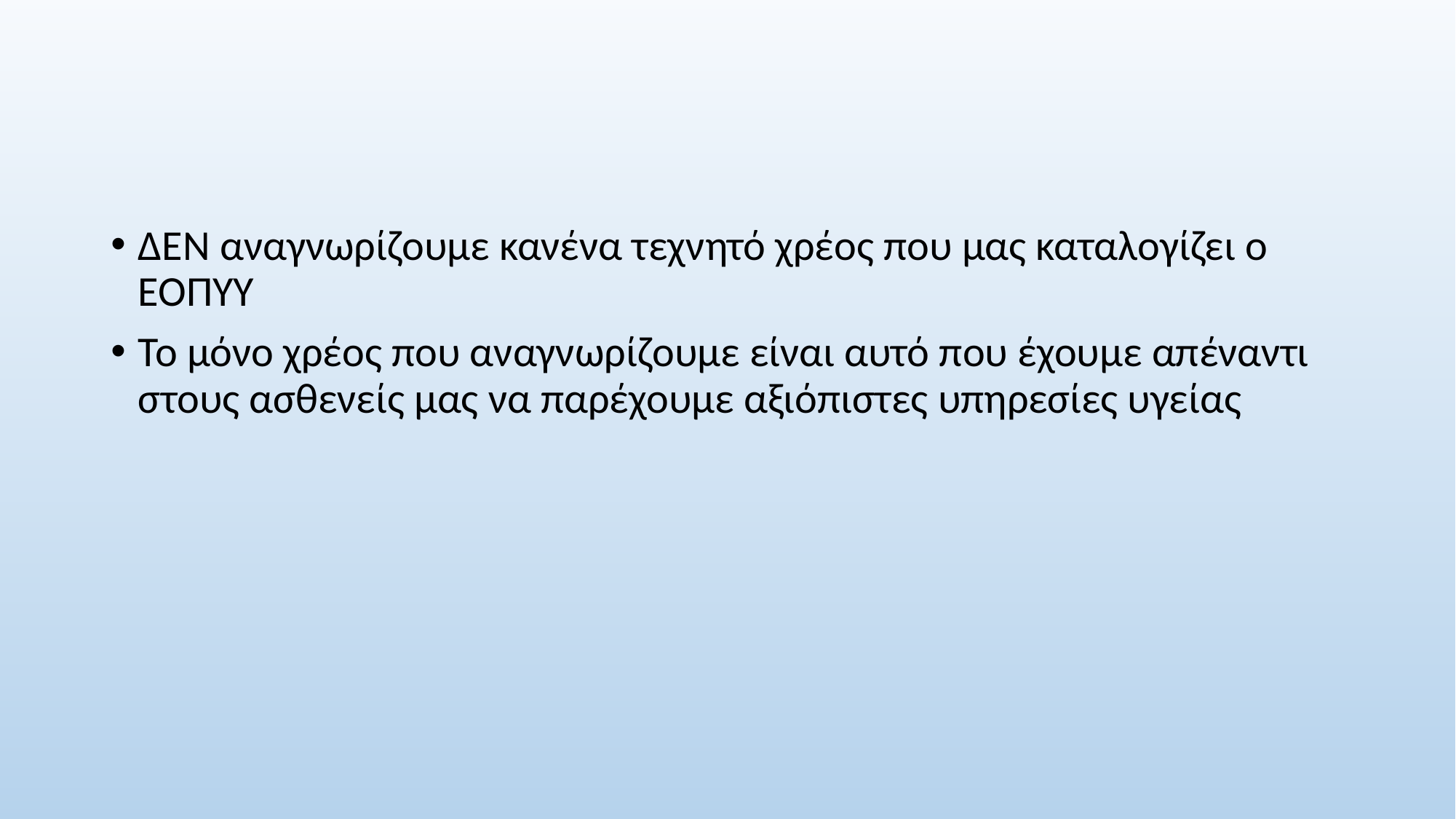

#
ΔΕΝ αναγνωρίζουμε κανένα τεχνητό χρέος που μας καταλογίζει ο ΕΟΠΥΥ
Το μόνο χρέος που αναγνωρίζουμε είναι αυτό που έχουμε απέναντι στους ασθενείς μας να παρέχουμε αξιόπιστες υπηρεσίες υγείας